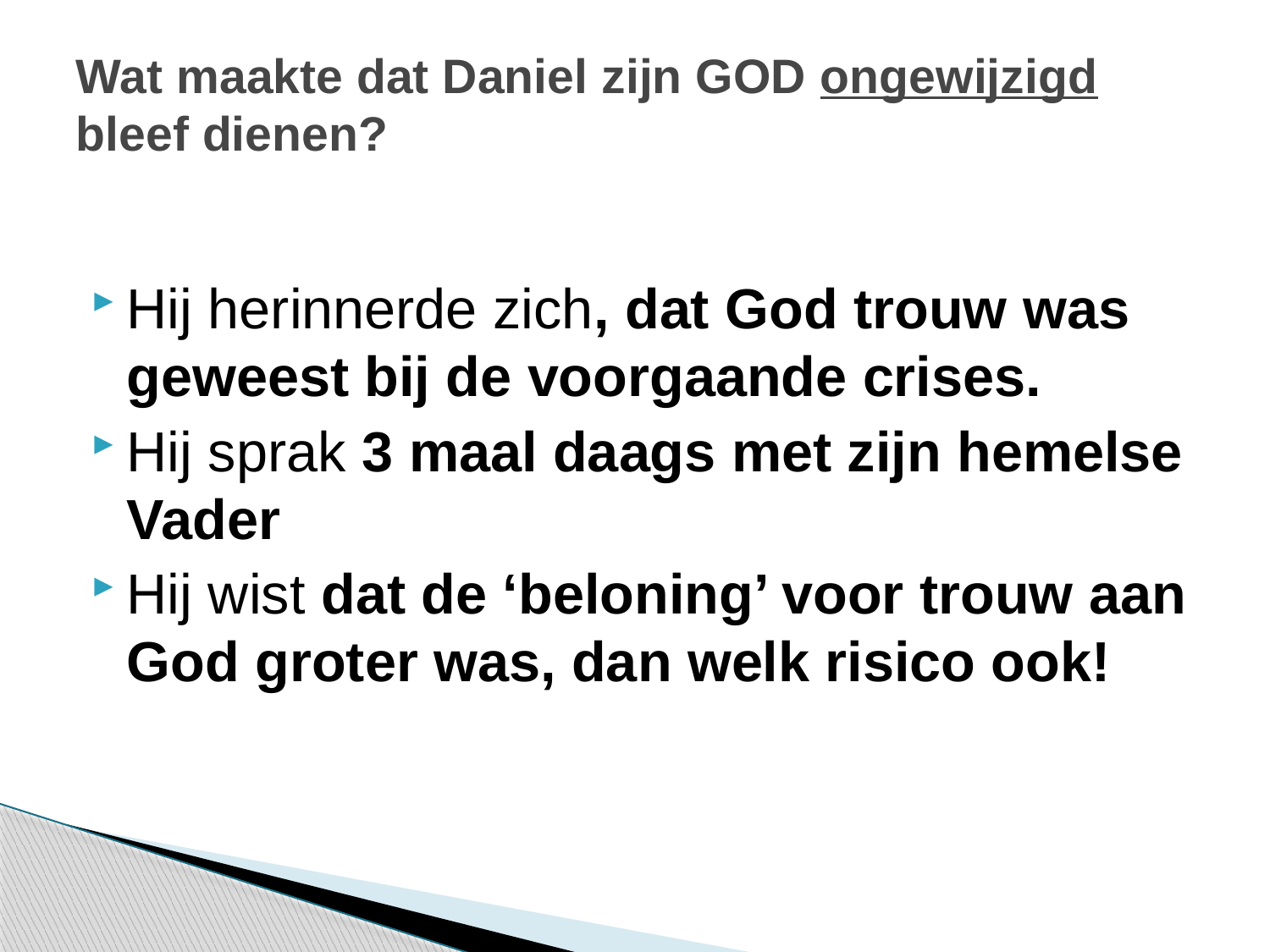

# Wat maakte dat Daniel zijn GOD ongewijzigd bleef dienen?
Hij herinnerde zich, dat God trouw was geweest bij de voorgaande crises.
Hij sprak 3 maal daags met zijn hemelse Vader
Hij wist dat de ‘beloning’ voor trouw aan God groter was, dan welk risico ook!